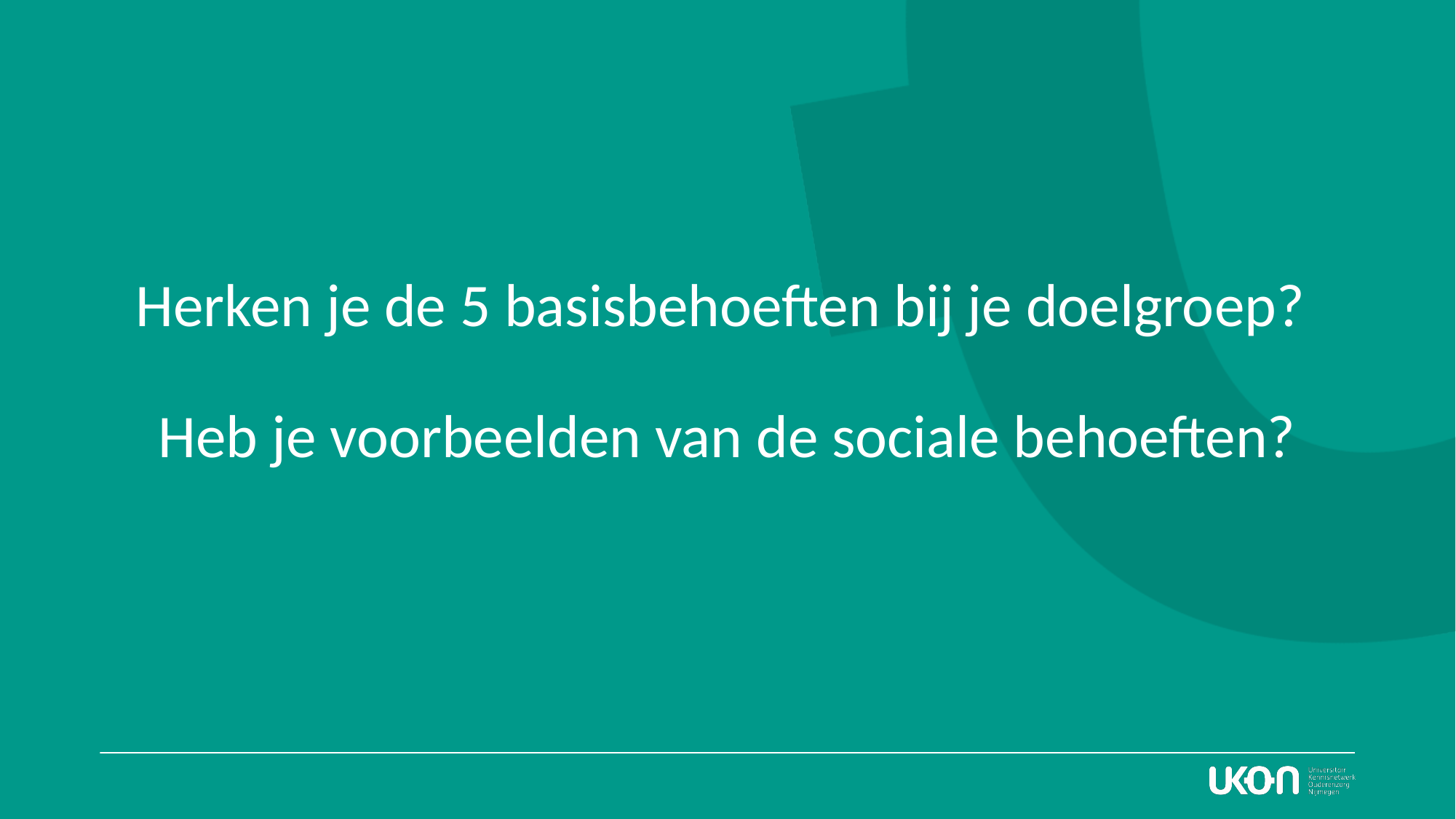

# Herken je de 5 basisbehoeften bij je doelgroep? Heb je voorbeelden van de sociale behoeften?